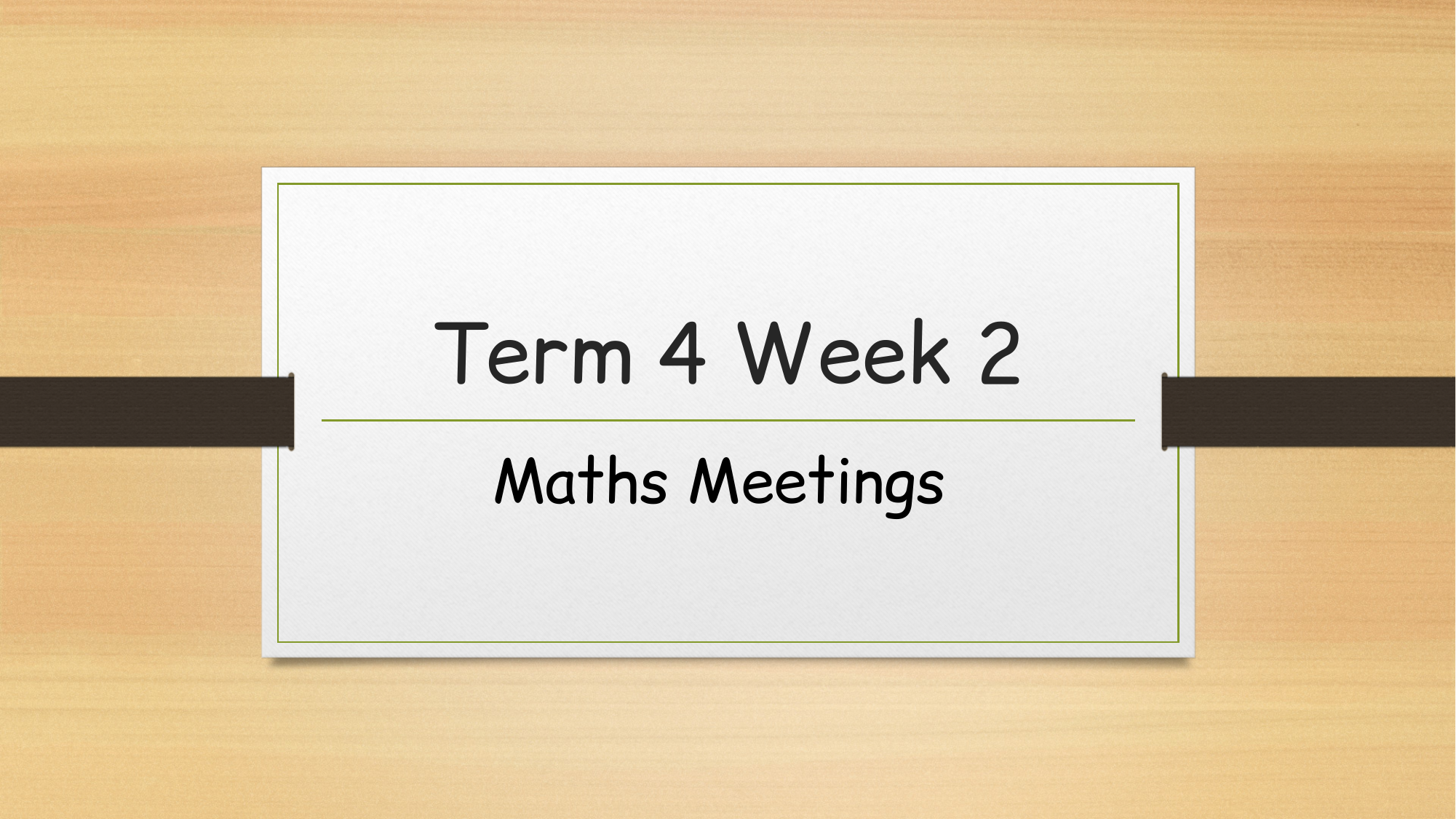

# Term 4 Week 2
Maths Meetings